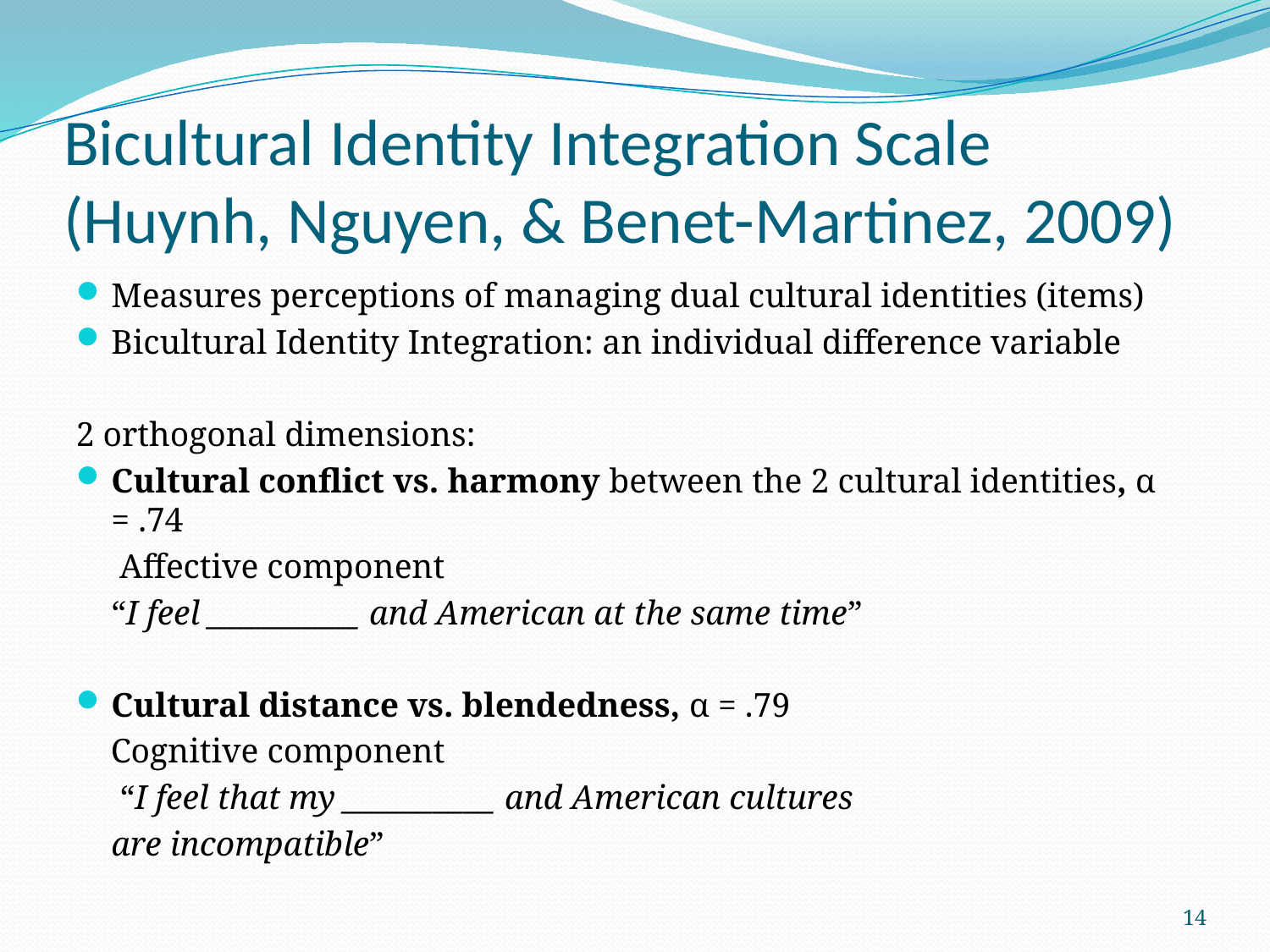

# Bicultural Identity Integration Scale (Huynh, Nguyen, & Benet-Martinez, 2009)
Measures perceptions of managing dual cultural identities (items)
Bicultural Identity Integration: an individual difference variable

2 orthogonal dimensions:
Cultural conflict vs. harmony between the 2 cultural identities, α = .74
     Affective component
	“I feel __________ and American at the same time”

Cultural distance vs. blendedness, α = .79
    Cognitive component
	 “I feel that my __________ and American cultures
	are incompatible”

14